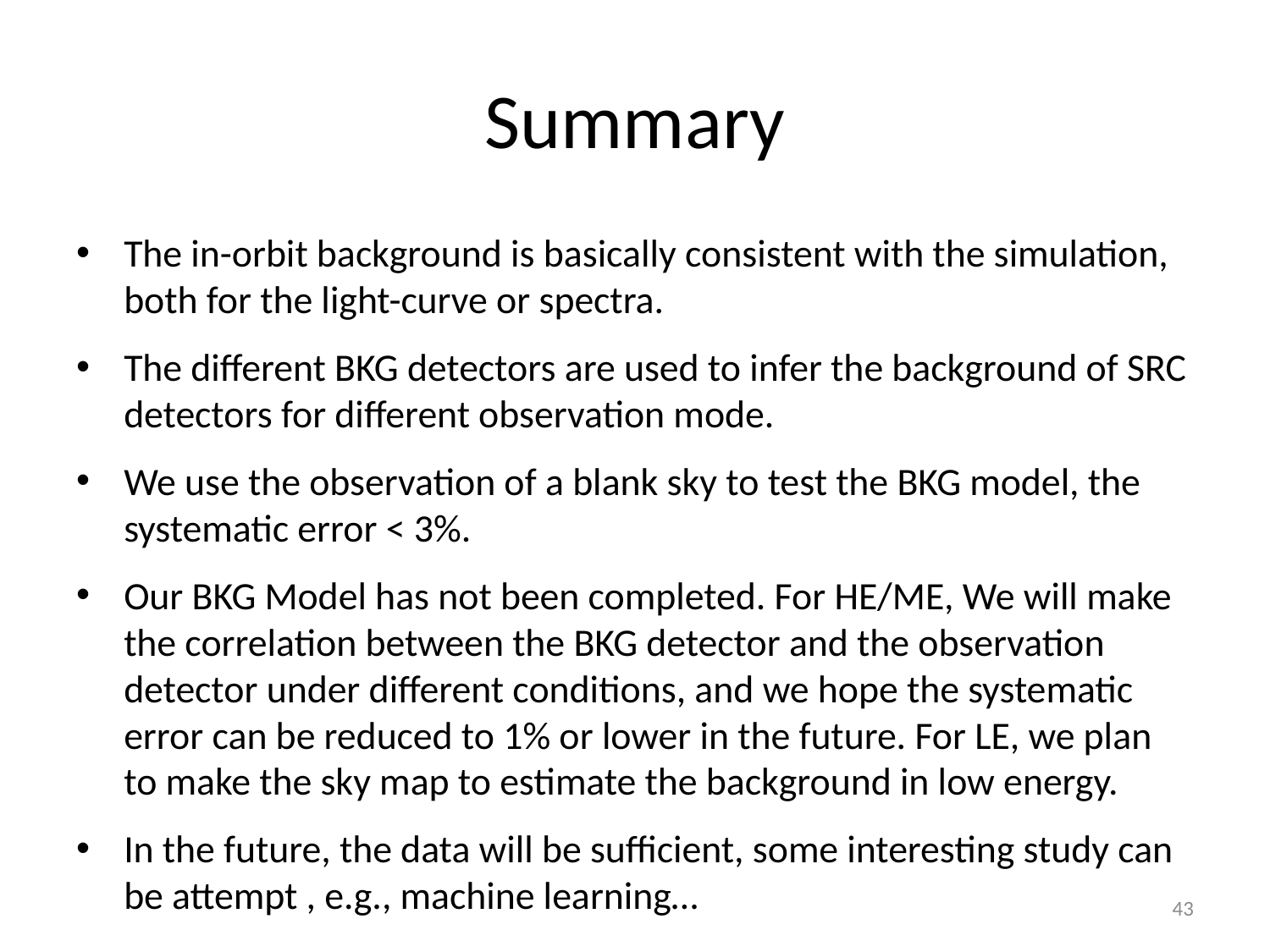

# Summary
The in-orbit background is basically consistent with the simulation, both for the light-curve or spectra.
The different BKG detectors are used to infer the background of SRC detectors for different observation mode.
We use the observation of a blank sky to test the BKG model, the systematic error < 3%.
Our BKG Model has not been completed. For HE/ME, We will make the correlation between the BKG detector and the observation detector under different conditions, and we hope the systematic error can be reduced to 1% or lower in the future. For LE, we plan to make the sky map to estimate the background in low energy.
In the future, the data will be sufficient, some interesting study can be attempt , e.g., machine learning…
43